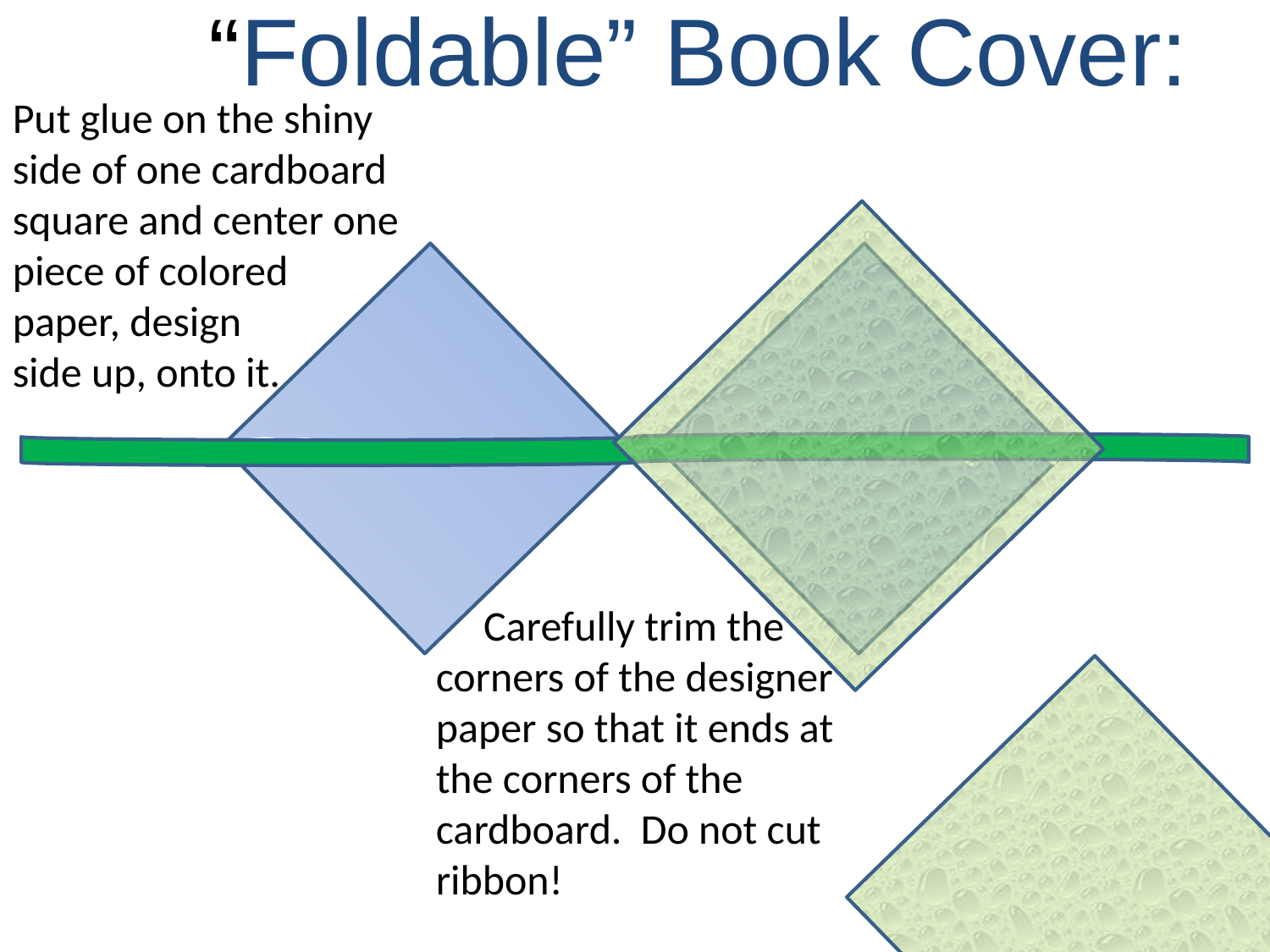

# “Foldable” Book Cover:
Put glue on the shiny side of one cardboard square and center one piece of colored
paper, design
side up, onto it.

     Carefully trim the corners of the designer paper so that it ends at the corners of the cardboard.  Do not cut ribbon!